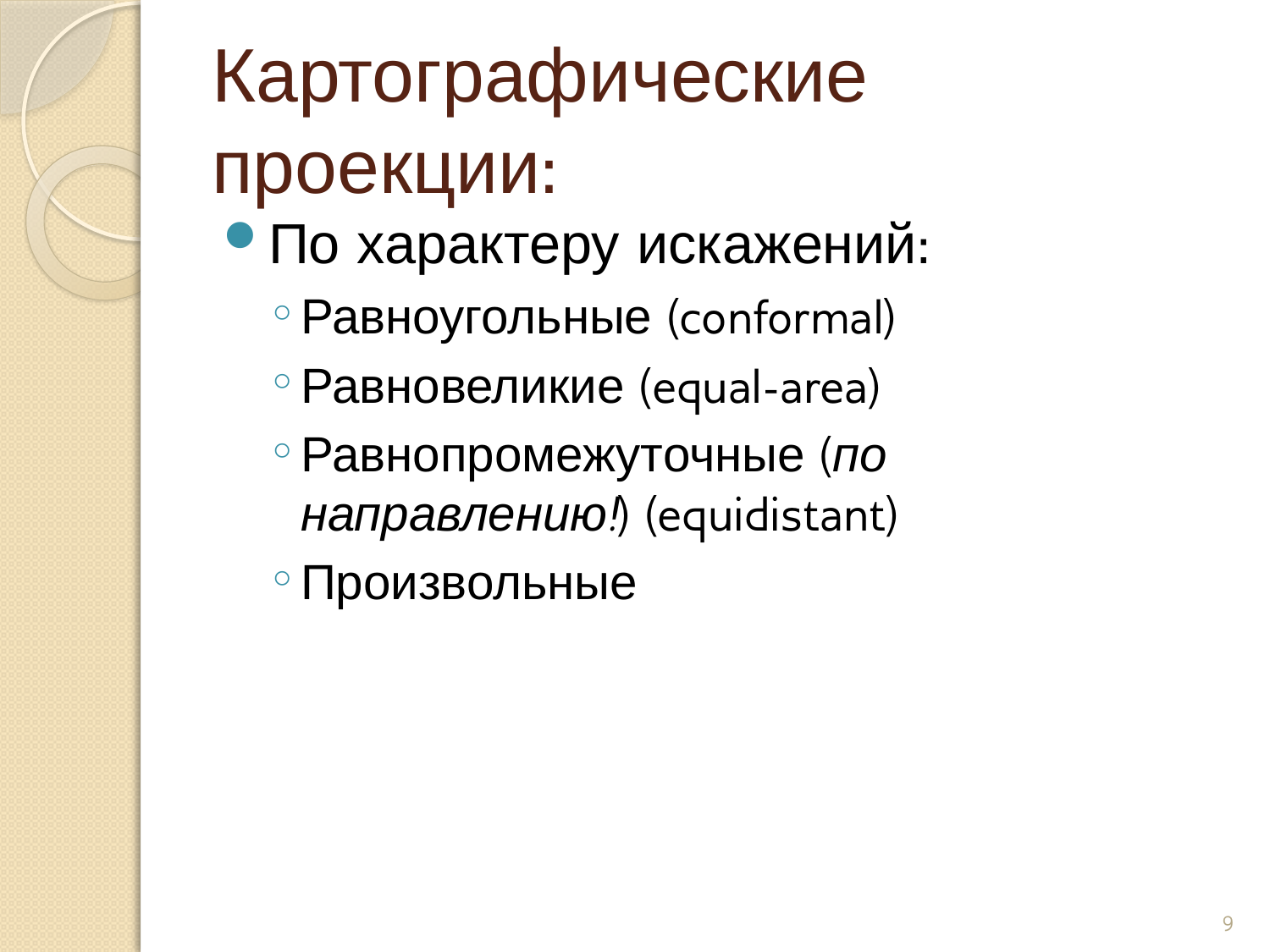

# Картографические проекции:
По характеру искажений:
Равноугольные (conformal)
Равновеликие (equal-area)
Равнопромежуточные (по направлению!) (equidistant)
Произвольные
9